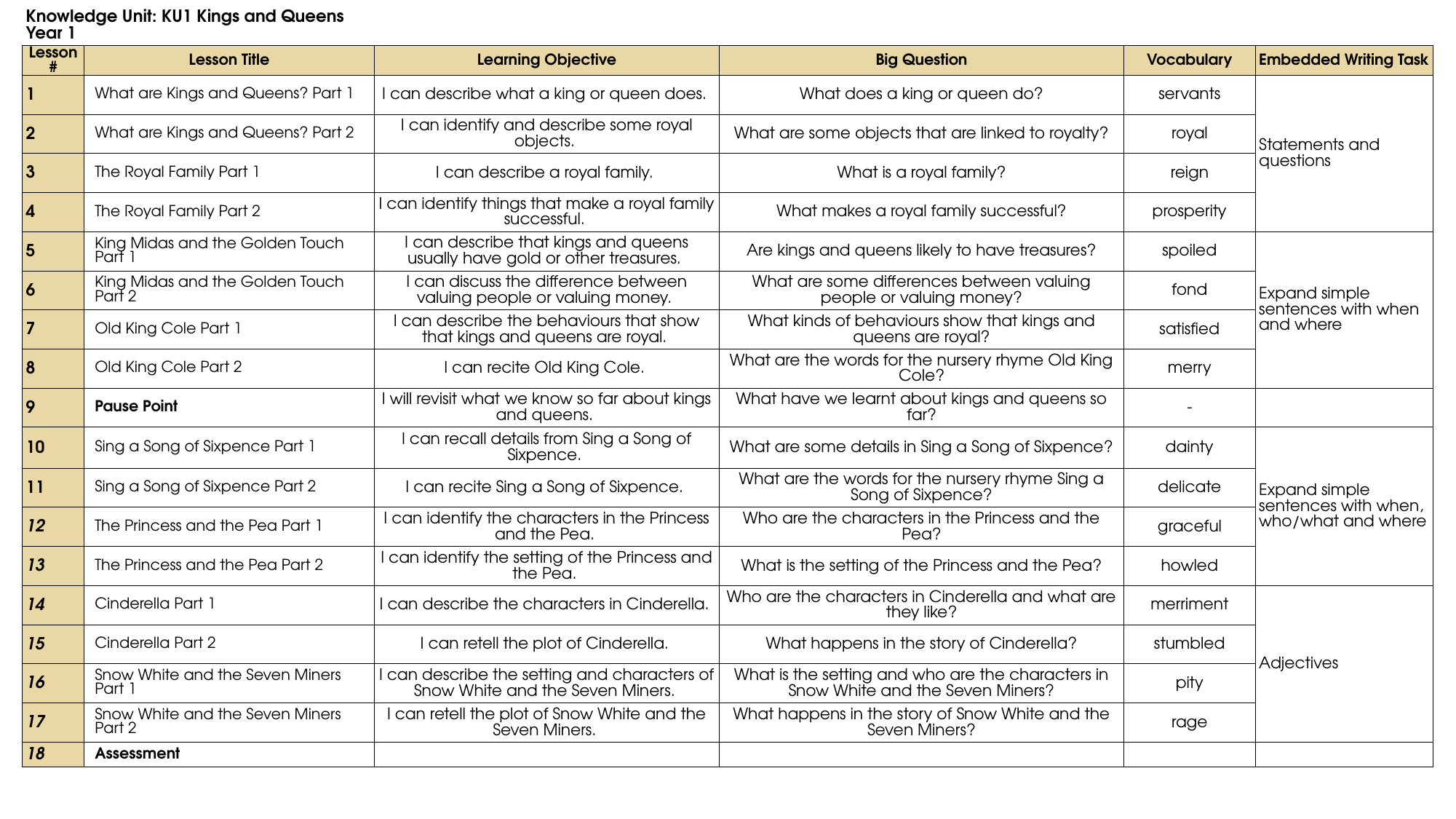

| Knowledge Unit: KU1 Kings and Queens Year 1 |  |  |  |  |  |
| --- | --- | --- | --- | --- | --- |
| Lesson # | Lesson Title | Learning Objective | Big Question | Vocabulary | Embedded Writing Task |
| 1 | What are Kings and Queens? Part 1 | I can describe what a king or queen does. | What does a king or queen do? | servants | Statements and questions |
| 2 | What are Kings and Queens? Part 2 | I can identify and describe some royal objects. | What are some objects that are linked to royalty? | royal | Statements and questions |
| 3 | The Royal Family Part 1 | I can describe a royal family. | What is a royal family? | reign | Statements and questions |
| 4 | The Royal Family Part 2 | I can identify things that make a royal family successful. | What makes a royal family successful? | prosperity | Statements and questions |
| 5 | King Midas and the Golden Touch Part 1 | I can describe that kings and queens usually have gold or other treasures. | Are kings and queens likely to have treasures? | spoiled | Expand simple sentences with when and where |
| 6 | King Midas and the Golden Touch Part 2 | I can discuss the difference between valuing people or valuing money. | What are some differences between valuing people or valuing money? | fond |  |
| 7 | Old King Cole Part 1 | I can describe the behaviours that show that kings and queens are royal. | What kinds of behaviours show that kings and queens are royal? | satisfied |  |
| 8 | Old King Cole Part 2 | I can recite Old King Cole. | What are the words for the nursery rhyme Old King Cole? | merry |  |
| 9 | Pause Point | I will revisit what we know so far about kings and queens. | What have we learnt about kings and queens so far? | - |  |
| 10 | Sing a Song of Sixpence Part 1 | I can recall details from Sing a Song of Sixpence. | What are some details in Sing a Song of Sixpence? | dainty | Expand simple sentences with when, who/what and where |
| 11 | Sing a Song of Sixpence Part 2 | I can recite Sing a Song of Sixpence. | What are the words for the nursery rhyme Sing a Song of Sixpence? | delicate |  |
| 12 | The Princess and the Pea Part 1 | I can identify the characters in the Princess and the Pea. | Who are the characters in the Princess and the Pea? | graceful |  |
| 13 | The Princess and the Pea Part 2 | I can identify the setting of the Princess and the Pea. | What is the setting of the Princess and the Pea? | howled |  |
| 14 | Cinderella Part 1 | I can describe the characters in Cinderella. | Who are the characters in Cinderella and what are they like? | merriment | Adjectives |
| 15 | Cinderella Part 2 | I can retell the plot of Cinderella. | What happens in the story of Cinderella? | stumbled |  |
| 16 | Snow White and the Seven Miners Part 1 | I can describe the setting and characters of Snow White and the Seven Miners. | What is the setting and who are the characters in Snow White and the Seven Miners? | pity |  |
| 17 | Snow White and the Seven Miners Part 2 | I can retell the plot of Snow White and the Seven Miners. | What happens in the story of Snow White and the Seven Miners? | rage |  |
| 18 | Assessment |  |  |  |  |